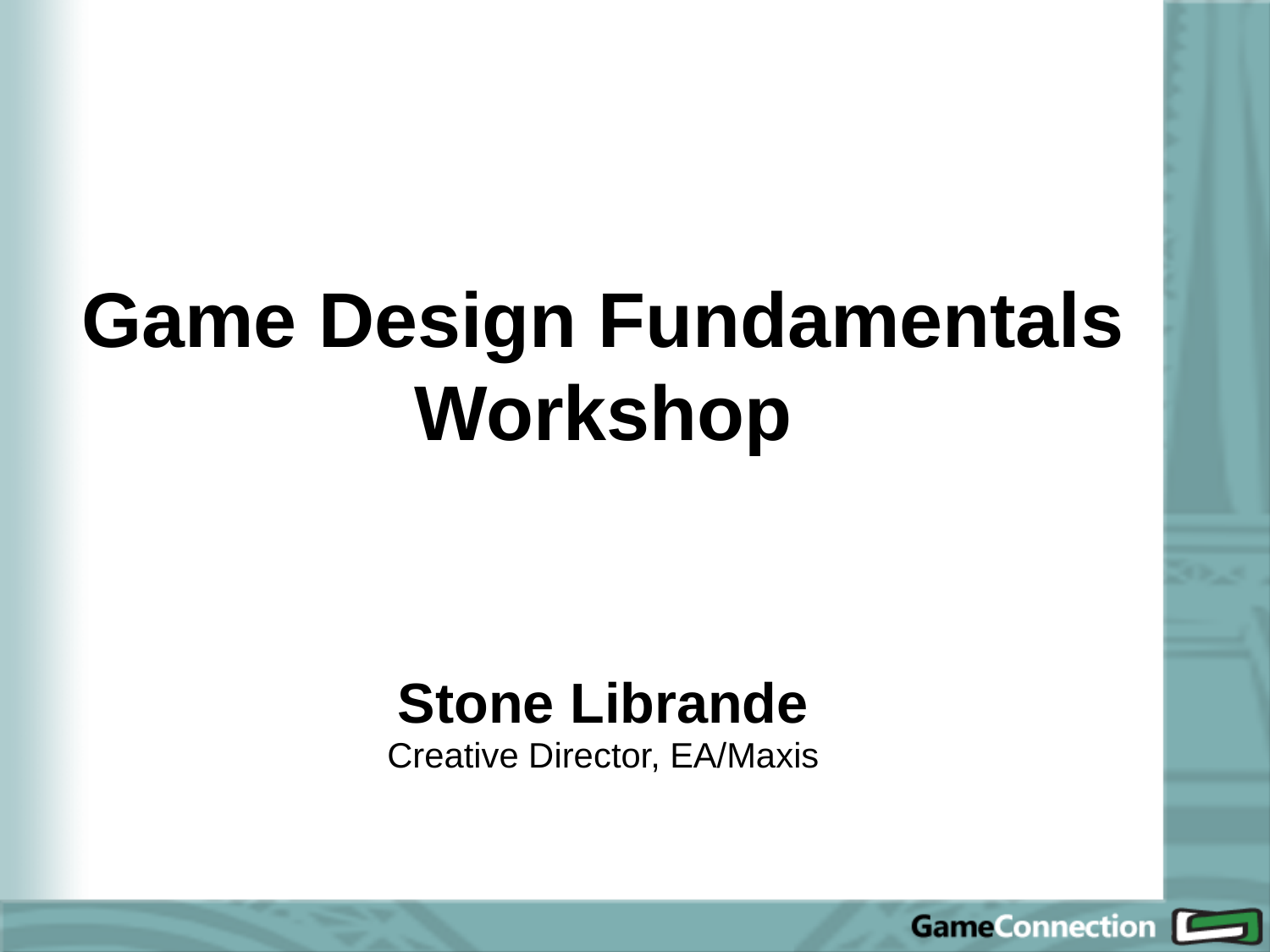

# Game Design Fundamentals Workshop
Stone Librande
Creative Director, EA/Maxis